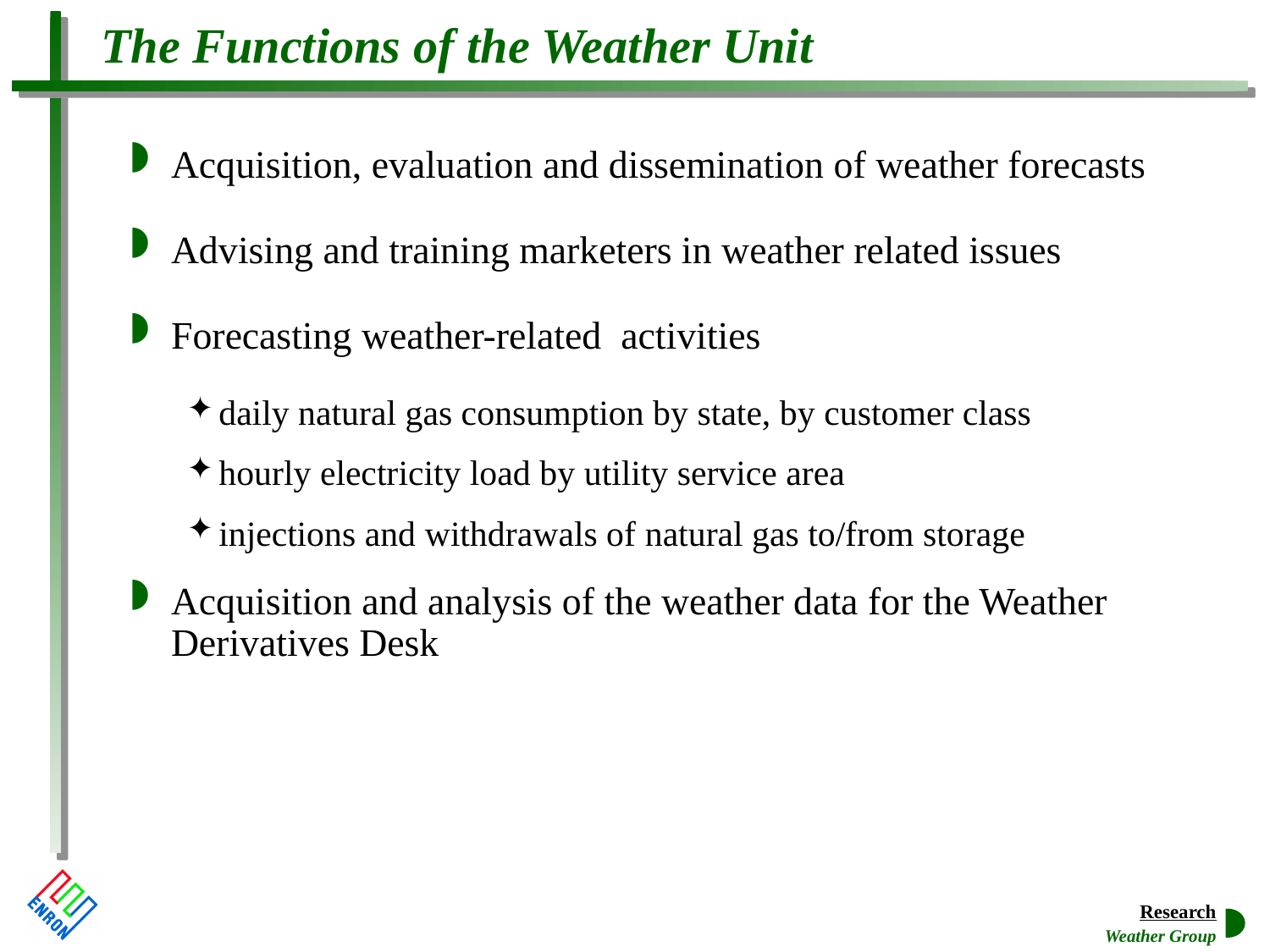

# The Functions of the Weather Unit
Acquisition, evaluation and dissemination of weather forecasts
Advising and training marketers in weather related issues
Forecasting weather-related  activities
daily natural gas consumption by state, by customer class
hourly electricity load by utility service area
injections and withdrawals of natural gas to/from storage
Acquisition and analysis of the weather data for the Weather Derivatives Desk

Weather Group